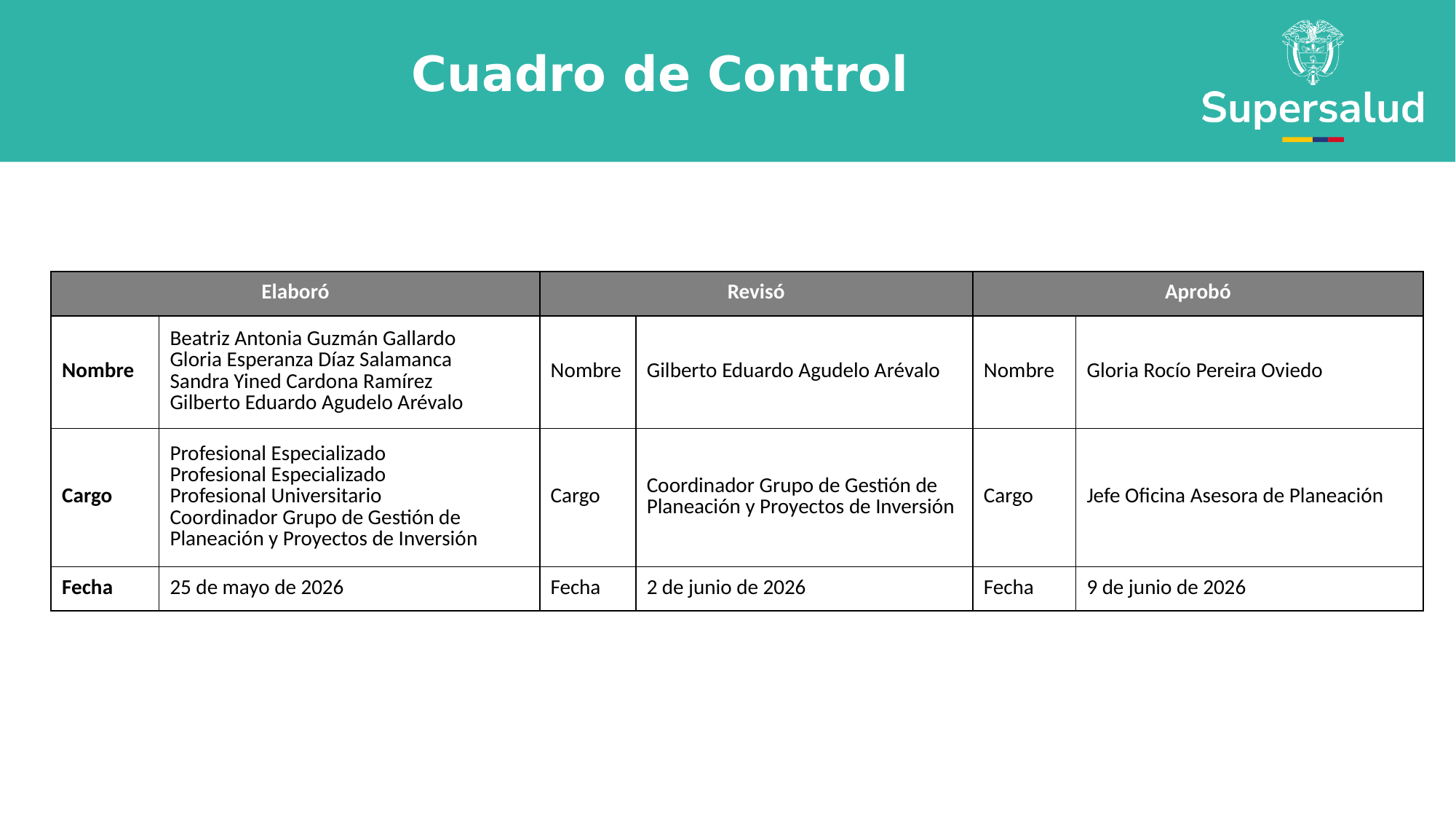

Cuadro de Control
| Elaboró |  | Revisó |  | Aprobó |  |
| --- | --- | --- | --- | --- | --- |
| Nombre | Beatriz Antonia Guzmán Gallardo Gloria Esperanza Díaz Salamanca Sandra Yined Cardona Ramírez Gilberto Eduardo Agudelo Arévalo | Nombre | Gilberto Eduardo Agudelo Arévalo | Nombre | Gloria Rocío Pereira Oviedo |
| Cargo | Profesional Especializado Profesional Especializado Profesional Universitario Coordinador Grupo de Gestión de Planeación y Proyectos de Inversión | Cargo | Coordinador Grupo de Gestión de Planeación y Proyectos de Inversión | Cargo | Jefe Oficina Asesora de Planeación |
| Fecha | 25 de mayo de 2026 | Fecha | 2 de junio de 2026 | Fecha | 9 de junio de 2026 |